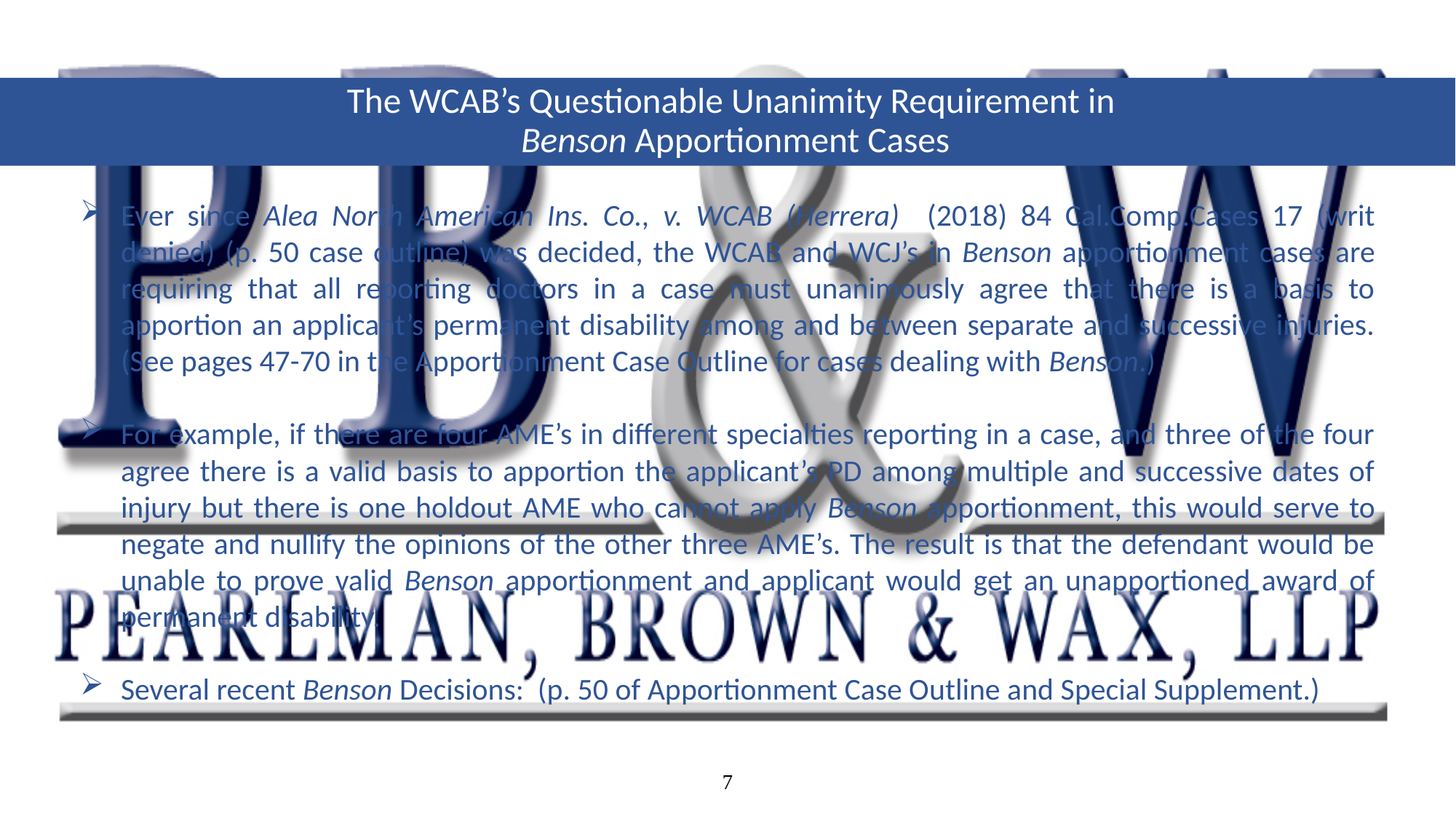

# The WCAB’s Questionable Unanimity Requirement in Benson Apportionment Cases

Ever since Alea North American Ins. Co., v. WCAB (Herrera)  (2018) 84 Cal.Comp.Cases 17 (writ denied) (p. 50 case outline) was decided, the WCAB and WCJ’s in Benson apportionment cases are requiring that all reporting doctors in a case must unanimously agree that there is a basis to apportion an applicant’s permanent disability among and between separate and successive injuries. (See pages 47-70 in the Apportionment Case Outline for cases dealing with Benson.)

For example, if there are four AME’s in different specialties reporting in a case, and three of the four agree there is a valid basis to apportion the applicant’s PD among multiple and successive dates of injury but there is one holdout AME who cannot apply Benson apportionment, this would serve to negate and nullify the opinions of the other three AME’s. The result is that the defendant would be unable to prove valid Benson apportionment and applicant would get an unapportioned award of permanent disability.

Several recent Benson Decisions:  (p. 50 of Apportionment Case Outline and Special Supplement.)

7